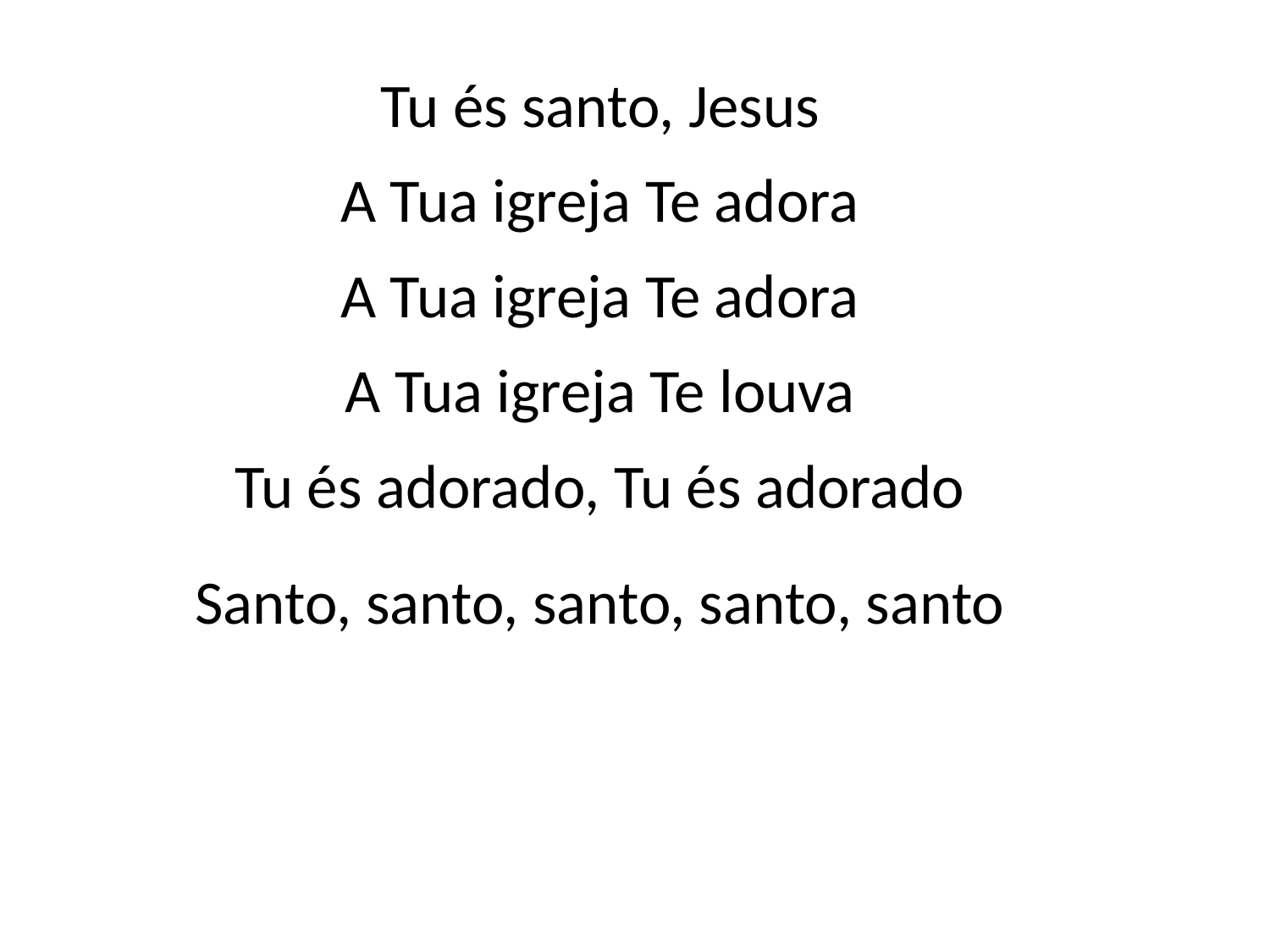

Tu és santo, Jesus

A Tua igreja Te adora

A Tua igreja Te adora

A Tua igreja Te louva

Tu és adorado, Tu és adorado

Santo, santo, santo, santo, santo
#